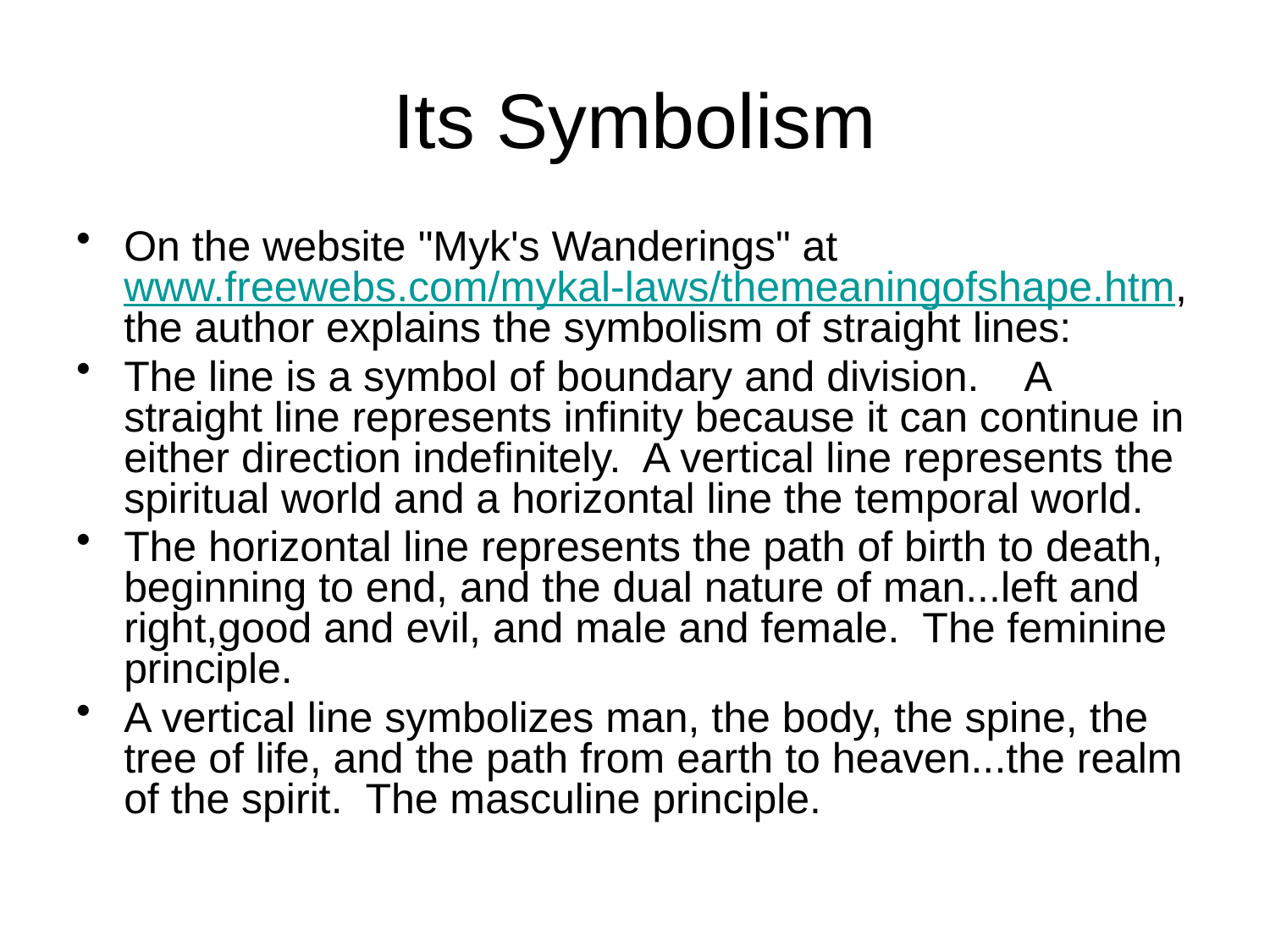

# Its Symbolism
On the website "Myk's Wanderings" at www.freewebs.com/mykal-laws/themeaningofshape.htm, the author explains the symbolism of straight lines:
The line is a symbol of boundary and division.    A straight line represents infinity because it can continue in either direction indefinitely.  A vertical line represents the spiritual world and a horizontal line the temporal world.
The horizontal line represents the path of birth to death, beginning to end, and the dual nature of man...left and right,good and evil, and male and female.  The feminine principle.
A vertical line symbolizes man, the body, the spine, the tree of life, and the path from earth to heaven...the realm of the spirit.  The masculine principle.